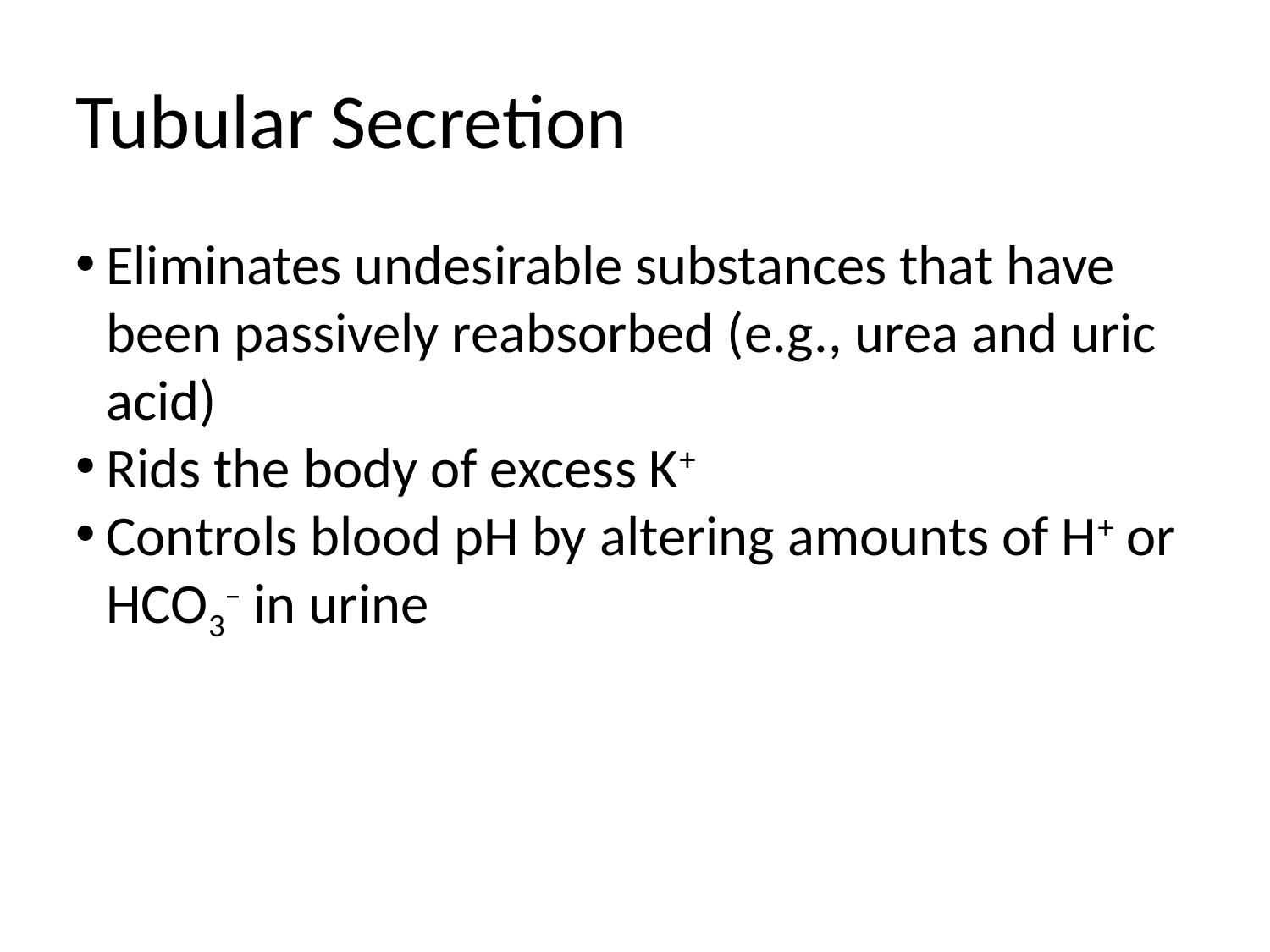

Tubular Secretion
Eliminates undesirable substances that have been passively reabsorbed (e.g., urea and uric acid)
Rids the body of excess K+
Controls blood pH by altering amounts of H+ or HCO3– in urine